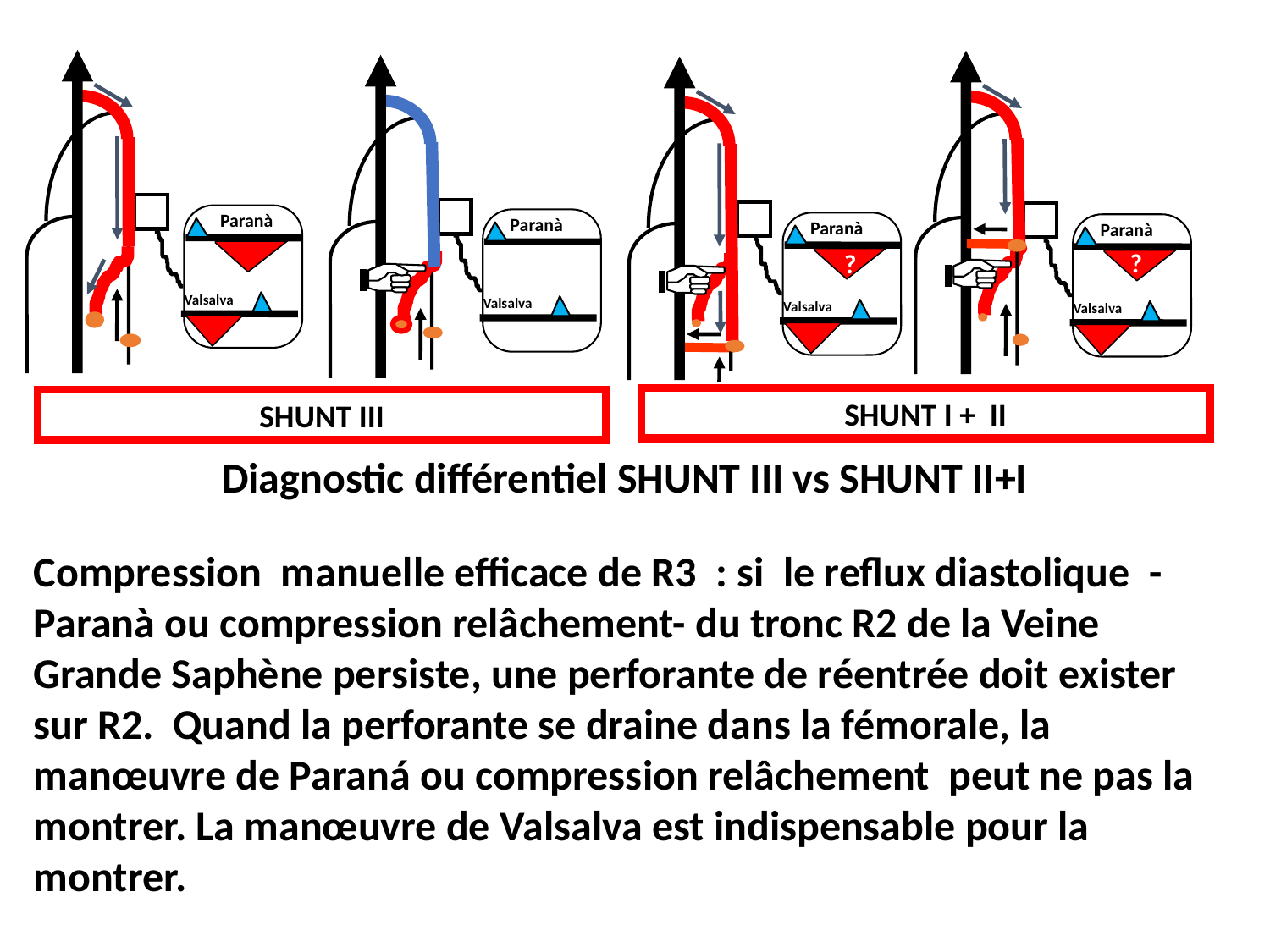

Paranà

Valsalva
Paranà

Valsalva
Paranà

Valsalva
Paranà

Valsalva

?
?

SHUNT I +  II
SHUNT III
Diagnostic différentiel SHUNT III vs SHUNT II+I
Compression  manuelle efficace de R3  : si  le reflux diastolique  -Paranà ou compression relâchement- du tronc R2 de la Veine Grande Saphène persiste, une perforante de réentrée doit exister sur R2.  Quand la perforante se draine dans la fémorale, la manœuvre de Paraná ou compression relâchement  peut ne pas la montrer. La manœuvre de Valsalva est indispensable pour la montrer.